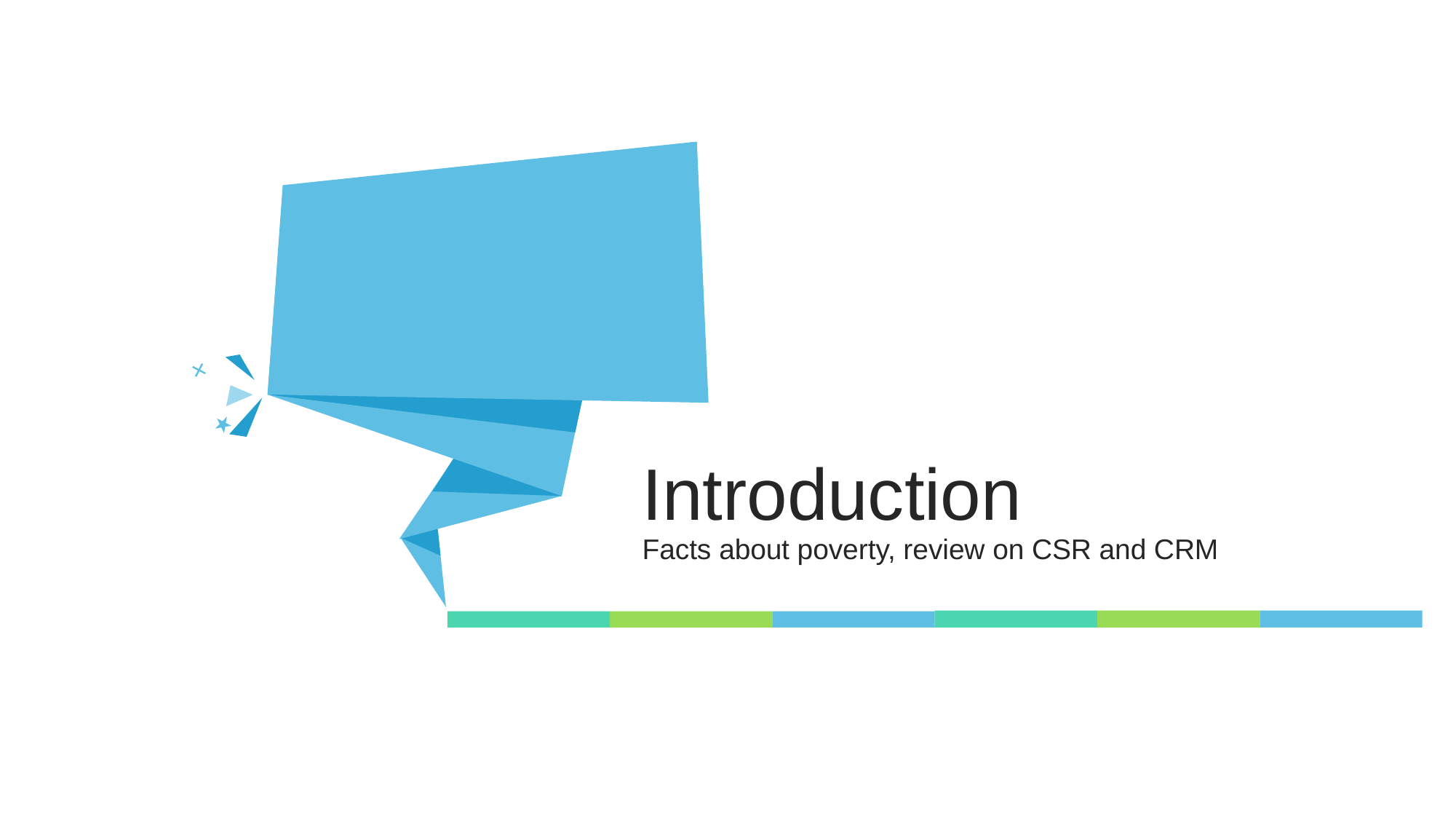

Introduction
Facts about poverty, review on CSR and CRM